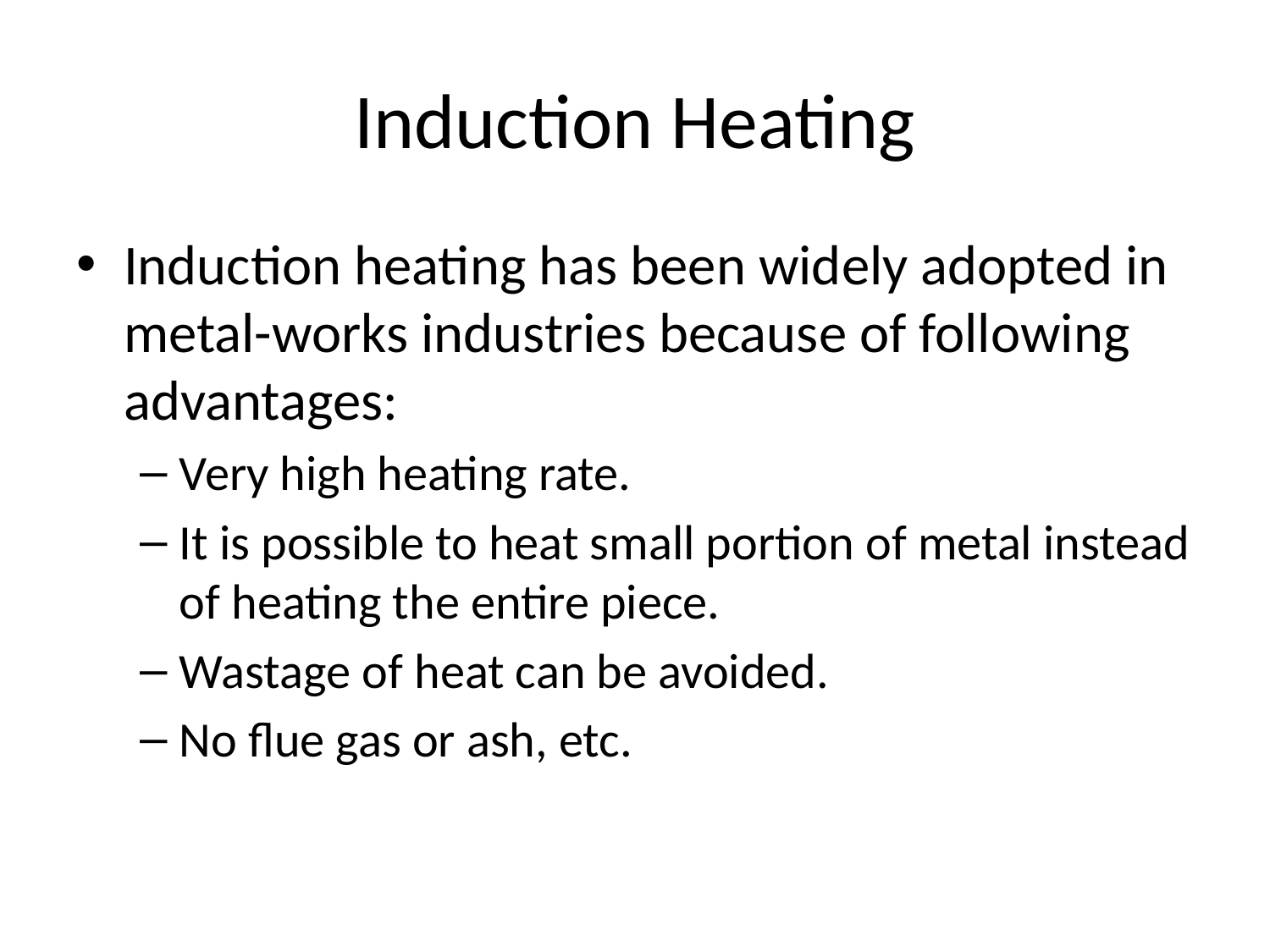

# Induction Heating
Induction heating has been widely adopted in metal-works industries because of following advantages:
Very high heating rate.
It is possible to heat small portion of metal instead of heating the entire piece.
Wastage of heat can be avoided.
No flue gas or ash, etc.